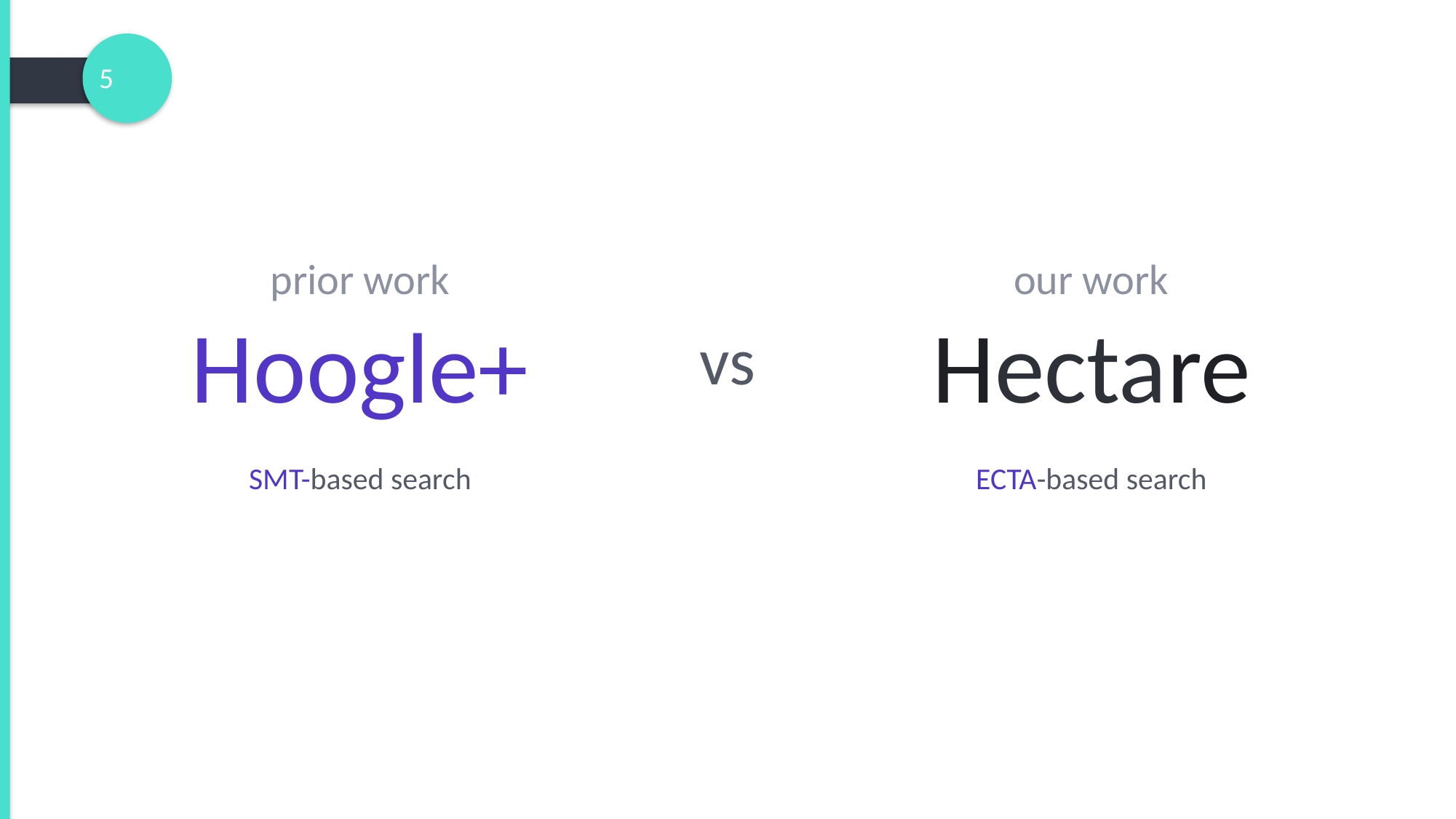

prior work
Hoogle+
SMT-based search
our work
Hectare
ECTA-based search
vs